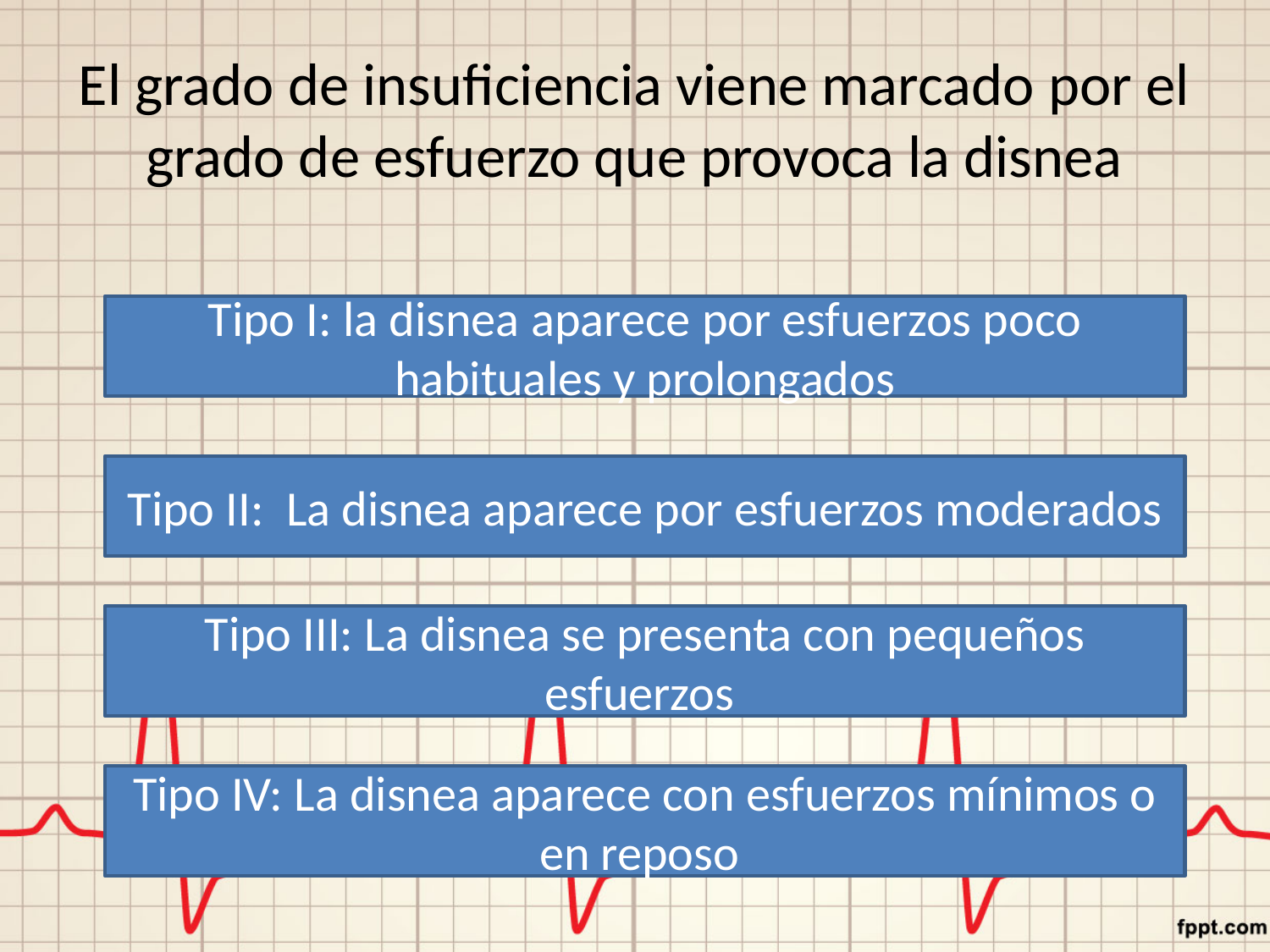

# El grado de insuficiencia viene marcado por el grado de esfuerzo que provoca la disnea

Tipo I: la disnea aparece por esfuerzos poco habituales y prolongados
Tipo II:  La disnea aparece por esfuerzos moderados
Tipo III: La disnea se presenta con pequeños esfuerzos
Tipo IV: La disnea aparece con esfuerzos mínimos o en reposo